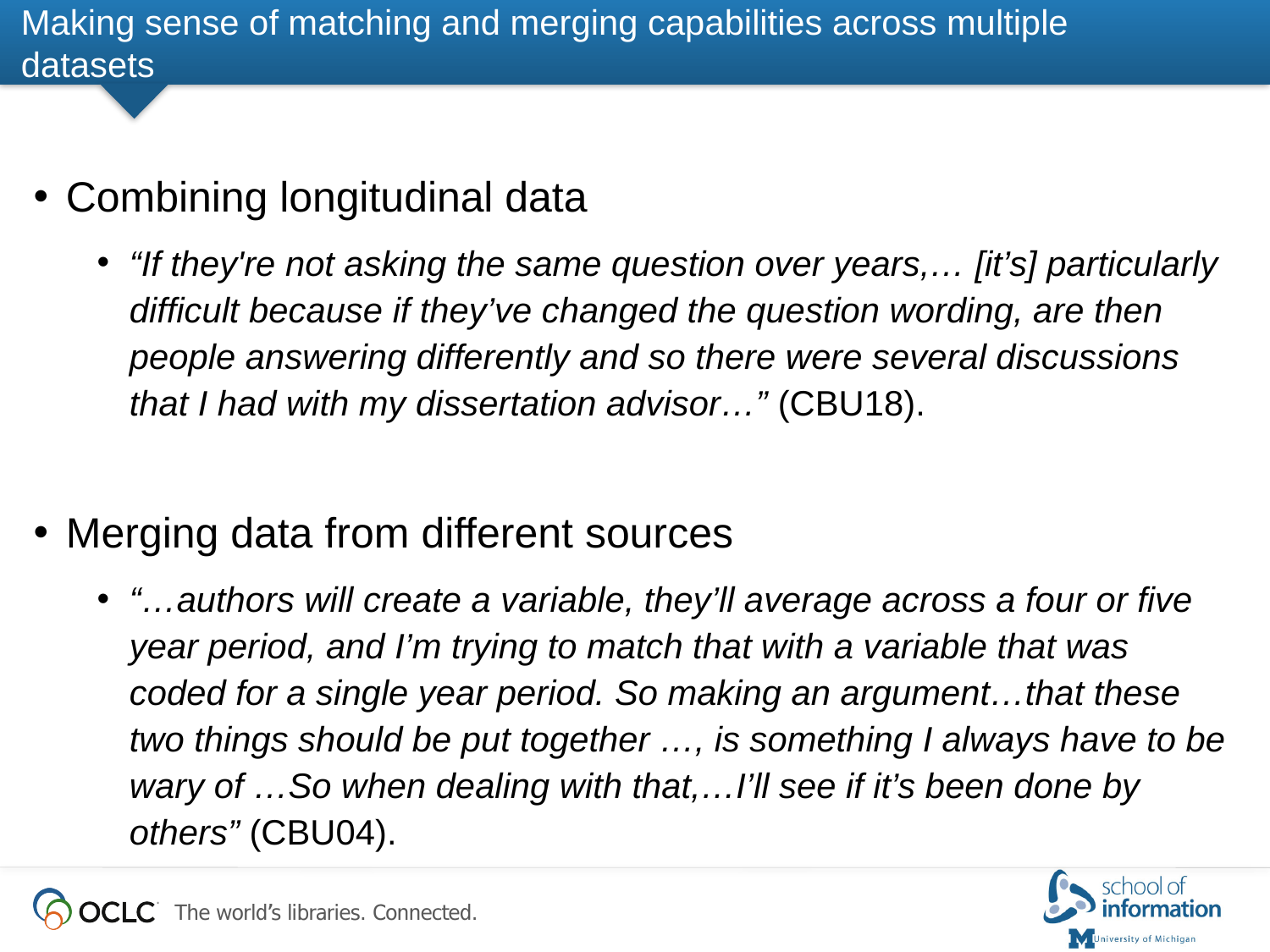

# Making sense of matching and merging capabilities across multiple datasets
Combining longitudinal data
“If they're not asking the same question over years,… [it’s] particularly difficult because if they’ve changed the question wording, are then people answering differently and so there were several discussions that I had with my dissertation advisor…” (CBU18).

Merging data from different sources
“…authors will create a variable, they’ll average across a four or five year period, and I’m trying to match that with a variable that was coded for a single year period. So making an argument…that these two things should be put together …, is something I always have to be wary of …So when dealing with that,…I’ll see if it’s been done by others” (CBU04).